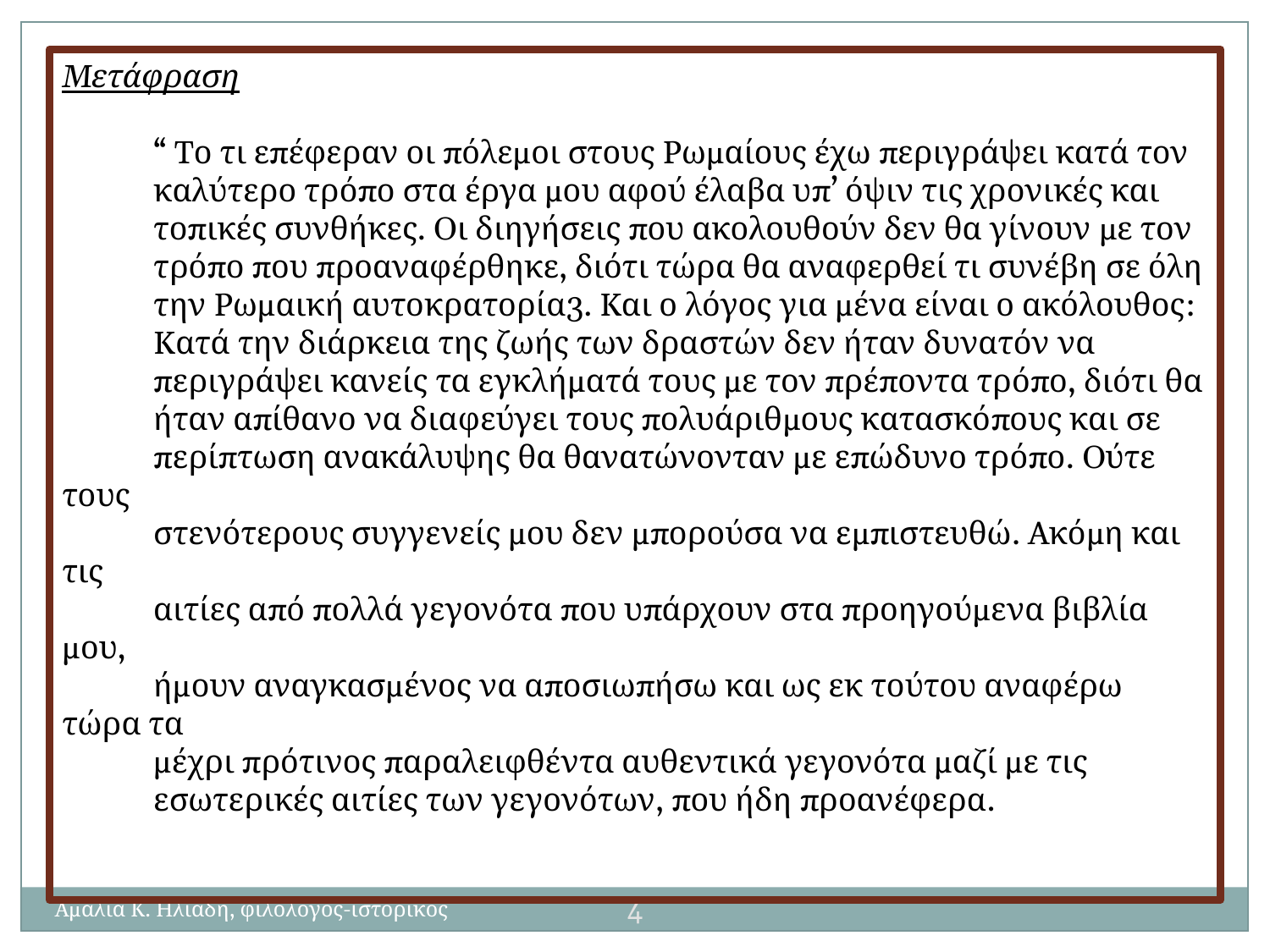

Μετάφραση

            “ Το τι επέφεραν οι πόλεμοι στους Ρωμαίους έχω περιγράψει κατά τον
            καλύτερο τρόπο στα έργα μου αφού έλαβα υπ’ όψιν τις χρονικές και
            τοπικές συνθήκες. Οι διηγήσεις που ακολουθούν δεν θα γίνουν με τον
            τρόπο που προαναφέρθηκε, διότι τώρα θα αναφερθεί τι συνέβη σε όλη
            την Ρωμαική αυτοκρατορία3. Και ο λόγος για μένα είναι ο ακόλουθος:
            Κατά την διάρκεια της ζωής των δραστών δεν ήταν δυνατόν να
            περιγράψει κανείς τα εγκλήματά τους με τον πρέποντα τρόπο, διότι θα
            ήταν απίθανο να διαφεύγει τους πολυάριθμους κατασκόπους και σε
            περίπτωση ανακάλυψης θα θανατώνονταν με επώδυνο τρόπο. Ούτε τους
            στενότερους συγγενείς μου δεν μπορούσα να εμπιστευθώ. Ακόμη και τις
            αιτίες από πολλά γεγονότα που υπάρχουν στα προηγούμενα βιβλία μου,
            ήμουν αναγκασμένος να αποσιωπήσω και ως εκ τούτου αναφέρω τώρα τα
            μέχρι πρότινος παραλειφθέντα αυθεντικά γεγονότα μαζί με τις
            εσωτερικές αιτίες των γεγονότων, που ήδη προανέφερα.

4
Αμαλία Κ. Ηλιάδη, φιλόλογος-ιστορικός